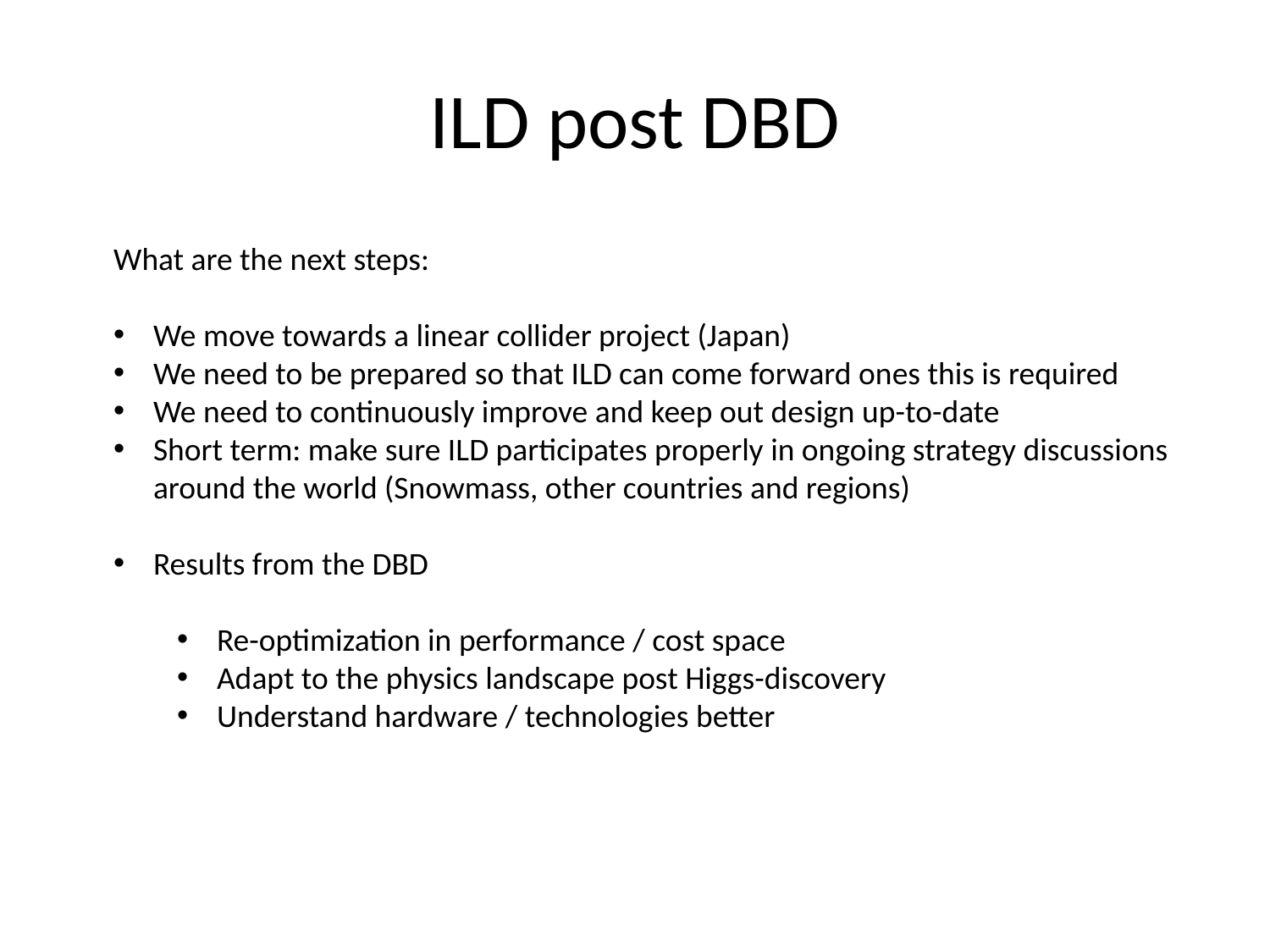

# ILD post DBD
What are the next steps:

We move towards a linear collider project (Japan)
We need to be prepared so that ILD can come forward ones this is required
We need to continuously improve and keep out design up-to-date
Short term: make sure ILD participates properly in ongoing strategy discussions
around the world (Snowmass, other countries and regions)

Results from the DBD

Re-optimization in performance / cost space
Adapt to the physics landscape post Higgs-discovery
Understand hardware / technologies better